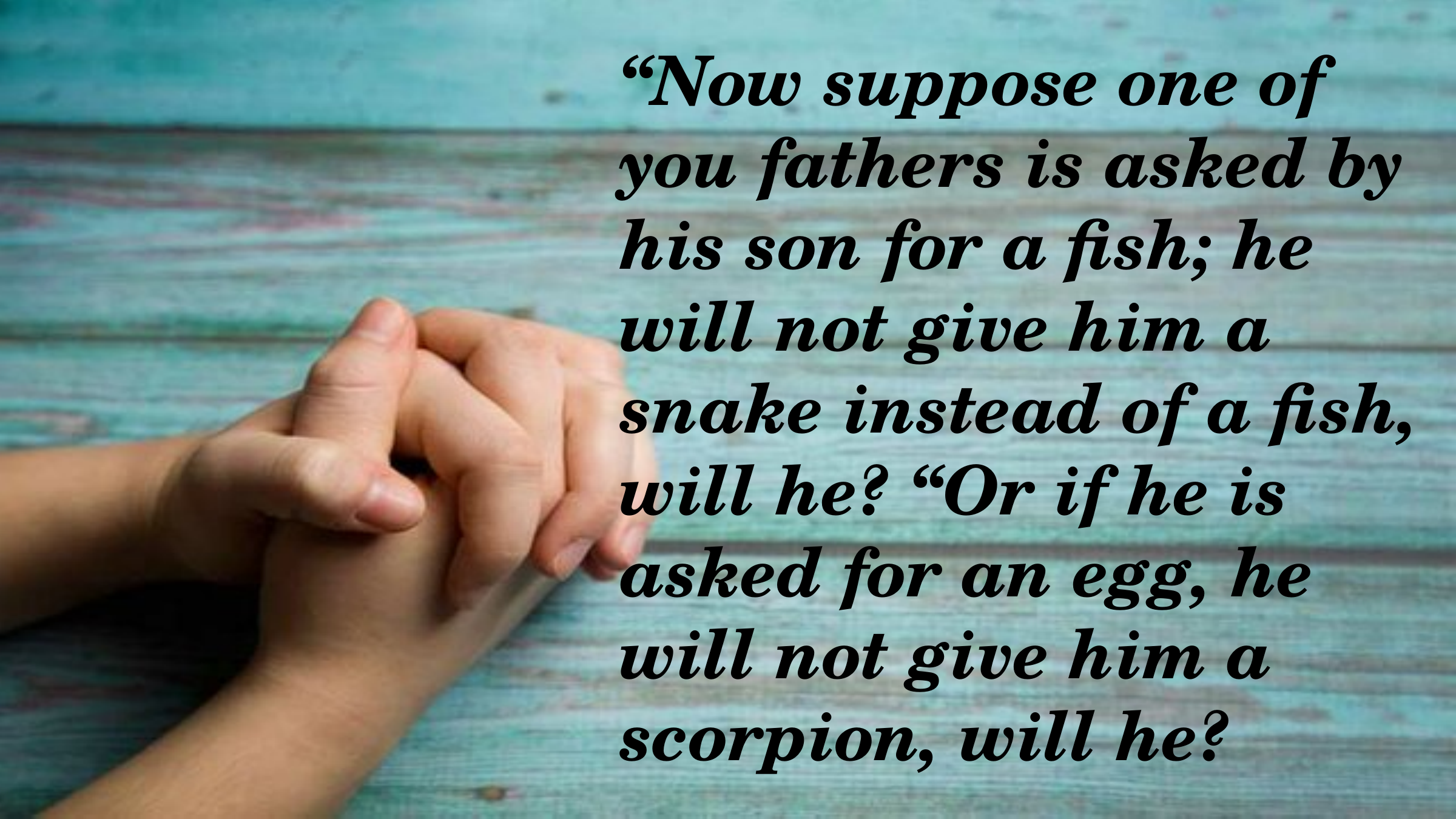

“Now suppose one of you fathers is asked by his son for a fish; he will not give him a snake instead of a fish, will he? “Or if he is asked for an egg, he will not give him a scorpion, will he?